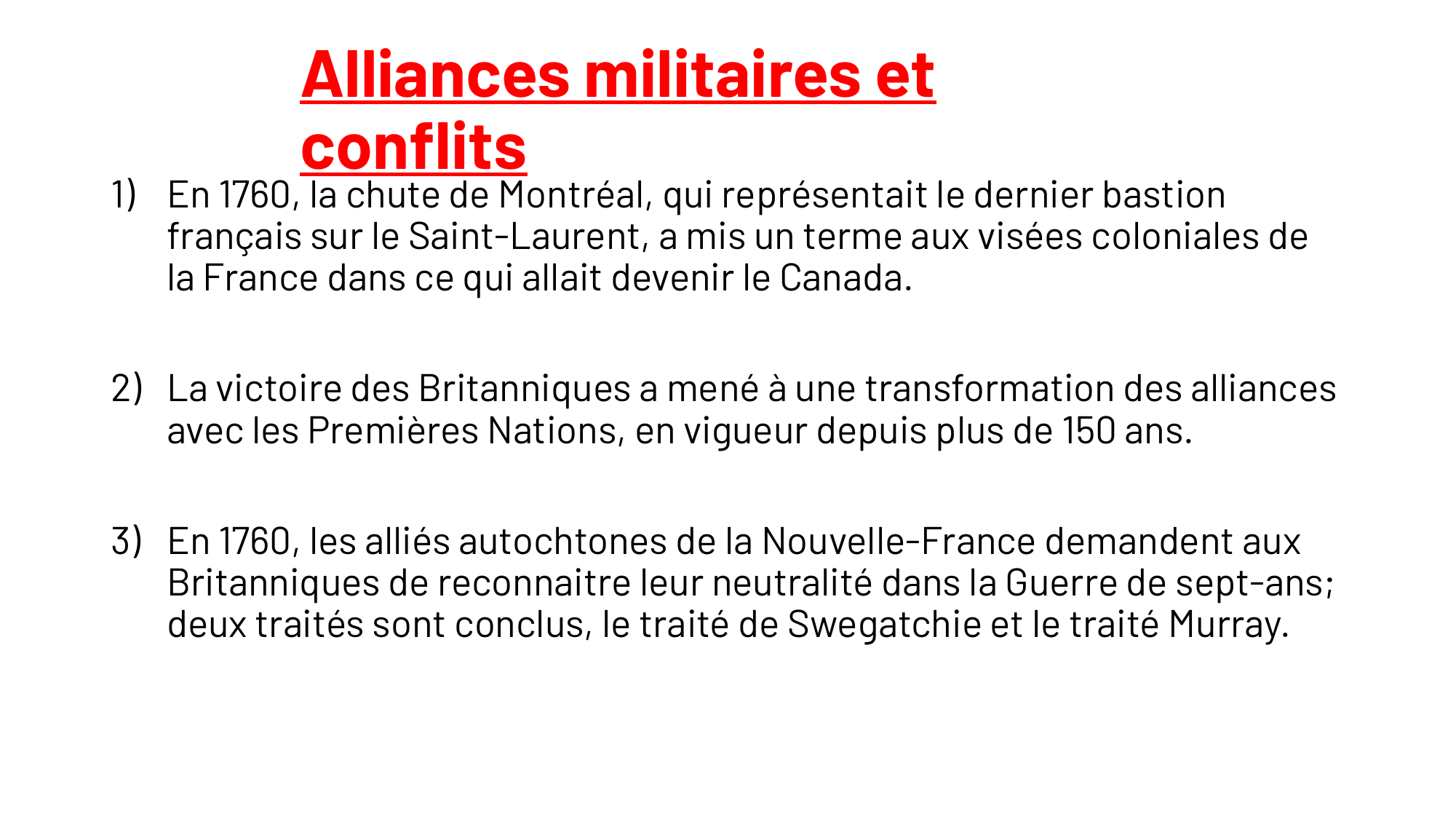

# Alliances militaires et conflits
En 1760, la chute de Montréal, qui représentait le dernier bastion français sur le Saint-Laurent, a mis un terme aux visées coloniales de la France dans ce qui allait devenir le Canada.

La victoire des Britanniques a mené à une transformation des alliances avec les Premières Nations, en vigueur depuis plus de 150 ans.

En 1760, les alliés autochtones de la Nouvelle-France demandent aux Britanniques de reconnaitre leur neutralité dans la Guerre de sept-ans; deux traités sont conclus, le traité de Swegatchie et le traité Murray.